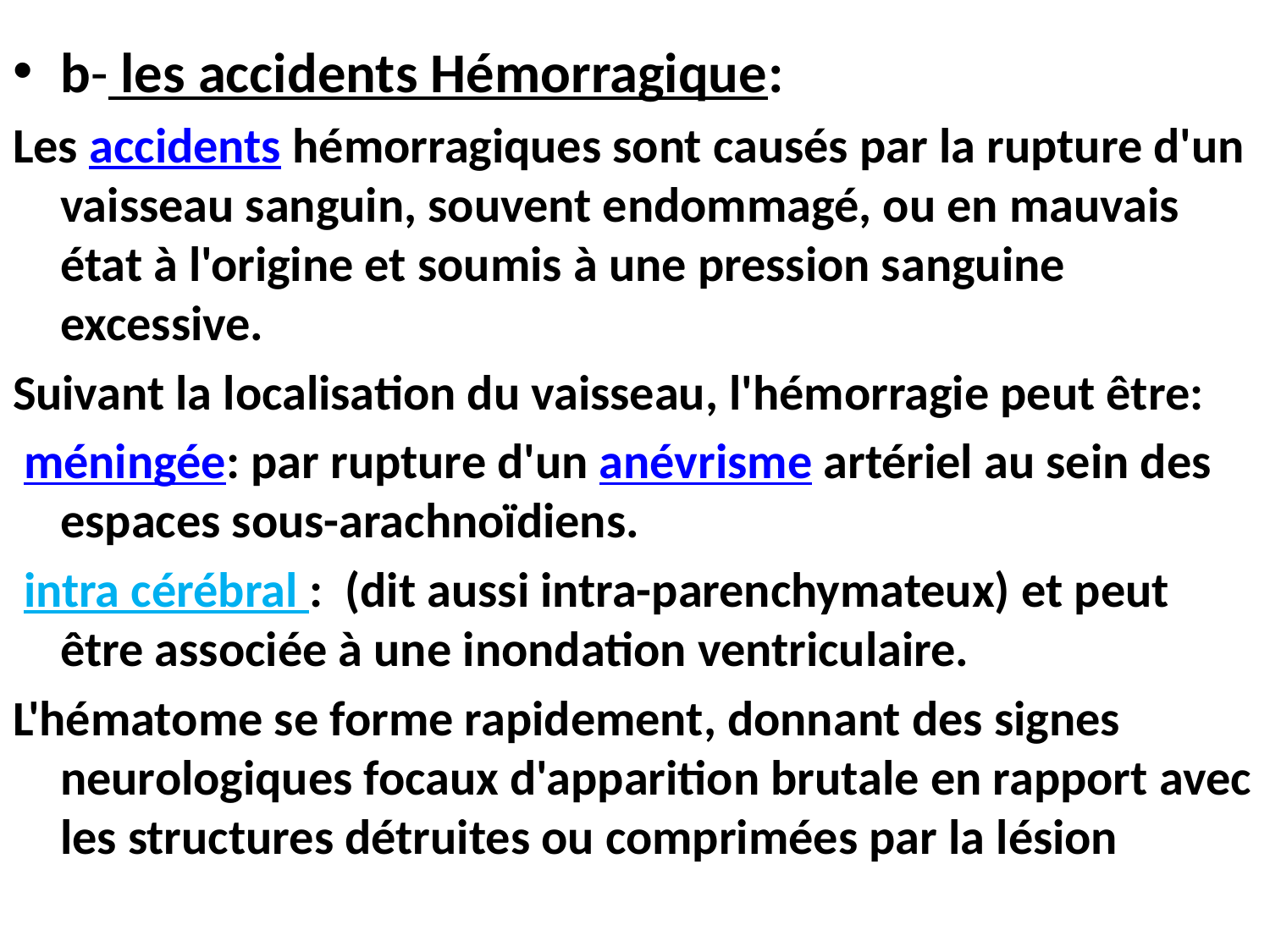

b- les accidents Hémorragique:
Les accidents hémorragiques sont causés par la rupture d'un vaisseau sanguin, souvent endommagé, ou en mauvais état à l'origine et soumis à une pression sanguine excessive.
Suivant la localisation du vaisseau, l'hémorragie peut être:
 méningée: par rupture d'un anévrisme artériel au sein des espaces sous-arachnoïdiens.
 intra cérébral :  (dit aussi intra-parenchymateux) et peut être associée à une inondation ventriculaire.
L'hématome se forme rapidement, donnant des signes neurologiques focaux d'apparition brutale en rapport avec les structures détruites ou comprimées par la lésion